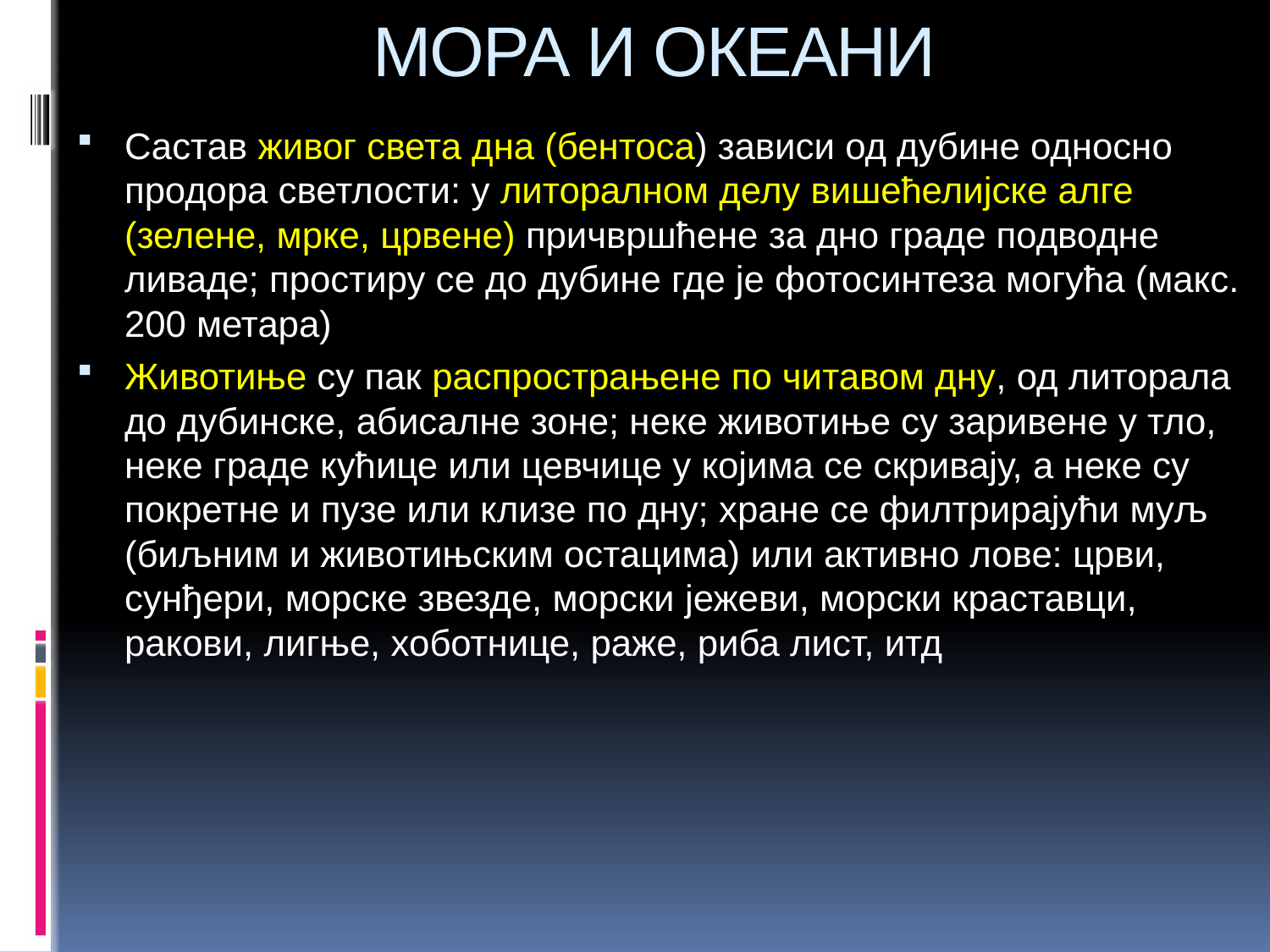

# МОРА И ОКЕАНИ
Састав живог света дна (бентоса) зависи од дубине односно продора светлости: у литоралном делу вишећелијске алге (зелене, мрке, црвене) причвршћене за дно граде подводне ливаде; простиру се до дубине где је фотосинтеза могућа (макс. 200 метара)
Животиње су пак распрострањене по читавом дну, од литорала до дубинске, абисалне зоне; неке животиње су заривене у тло, неке граде кућице или цевчице у којима се скривају, а неке су покретне и пузе или клизе по дну; хране се филтрирајући муљ (биљним и животињским остацима) или активно лове: црви, сунђери, морске звезде, морски јежеви, морски краставци, ракови, лигње, хоботнице, раже, риба лист, итд